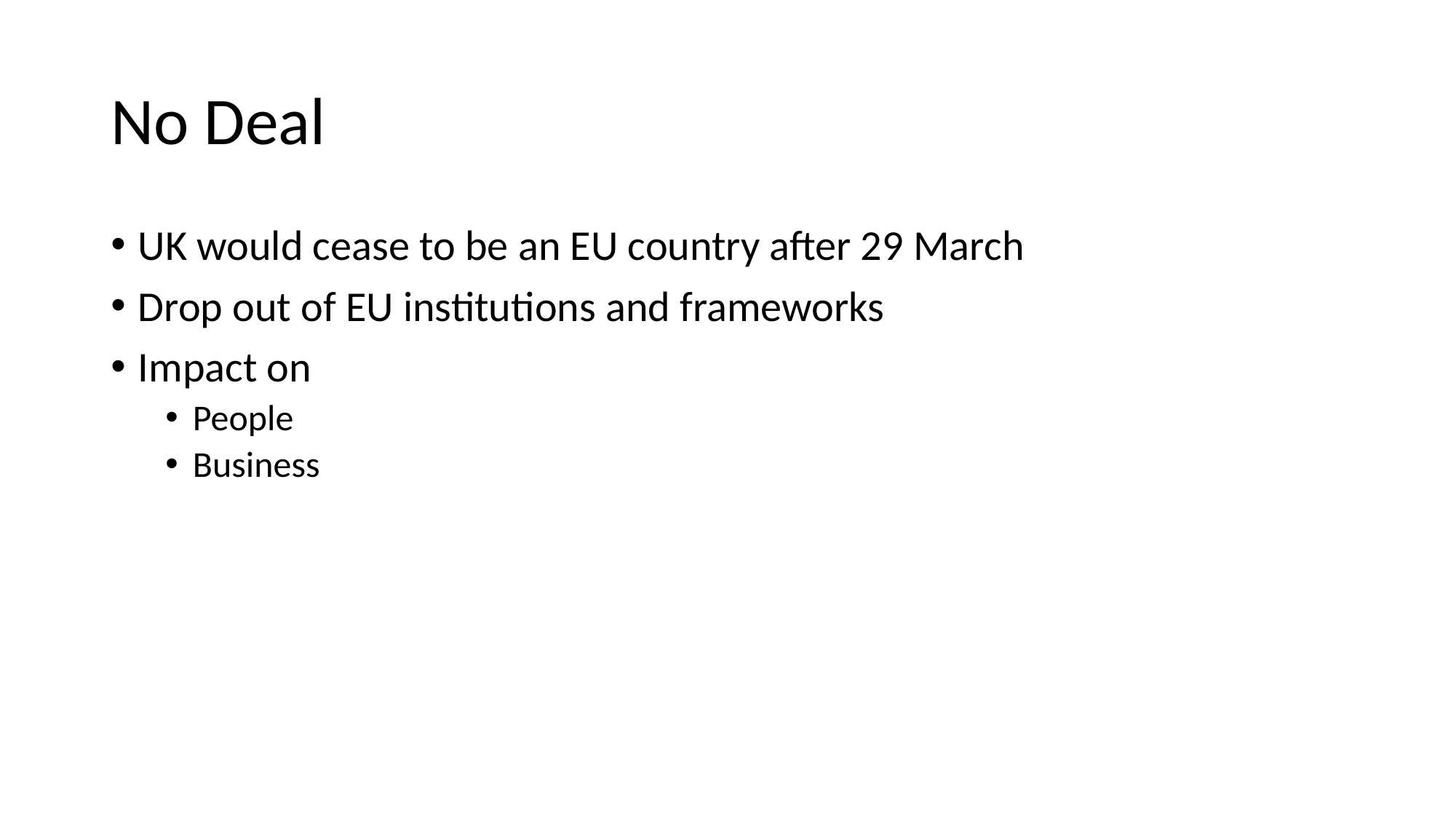

# No Deal
UK would cease to be an EU country after 29 March
Drop out of EU institutions and frameworks
Impact on
People
Business